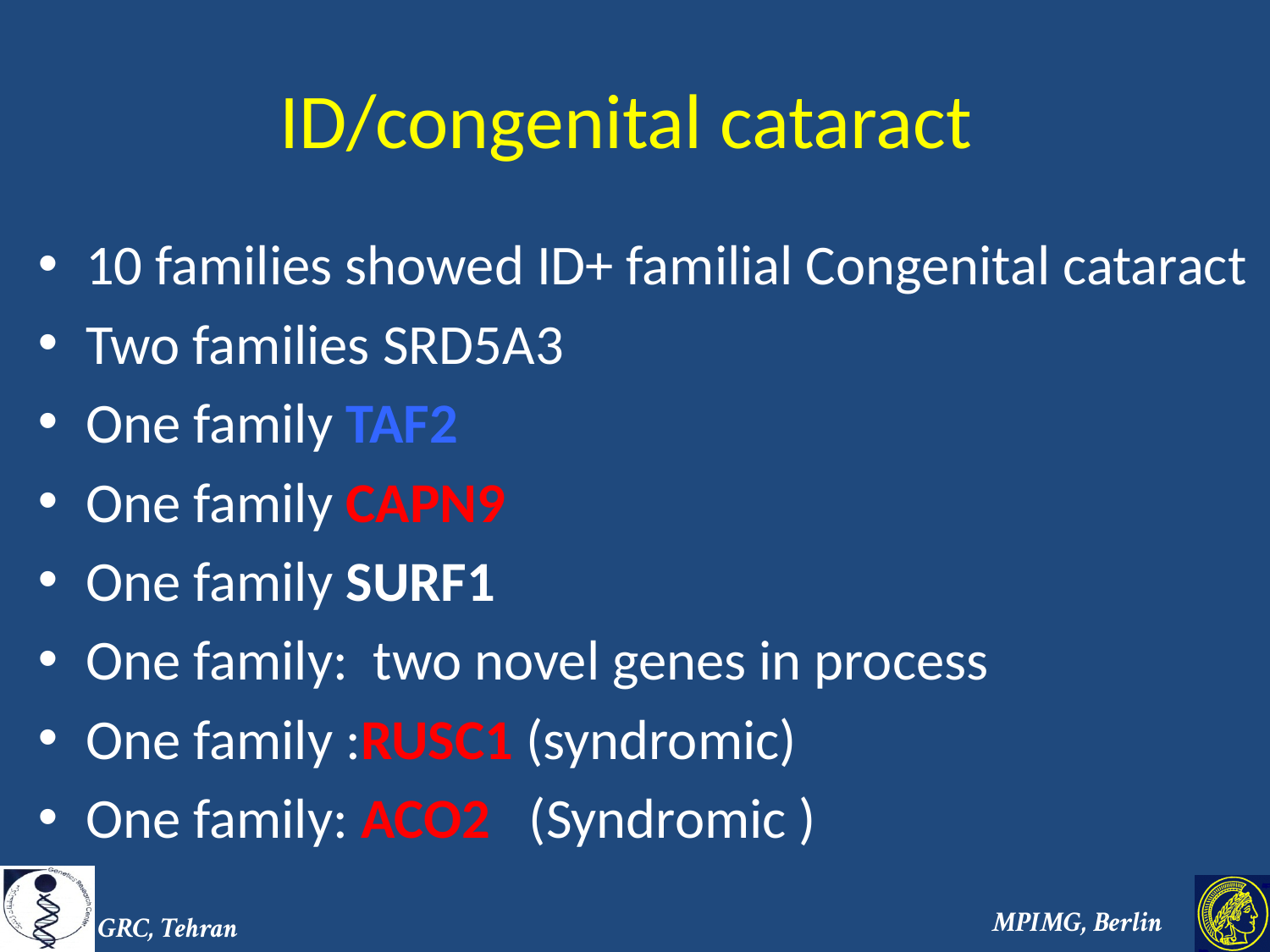

# ID/congenital cataract
10 families showed ID+ familial Congenital cataract
Two families SRD5A3
One family TAF2
One family CAPN9
One family SURF1
One family:  two novel genes in process
One family :RUSC1 (syndromic)
One family: ACO2   (Syndromic )